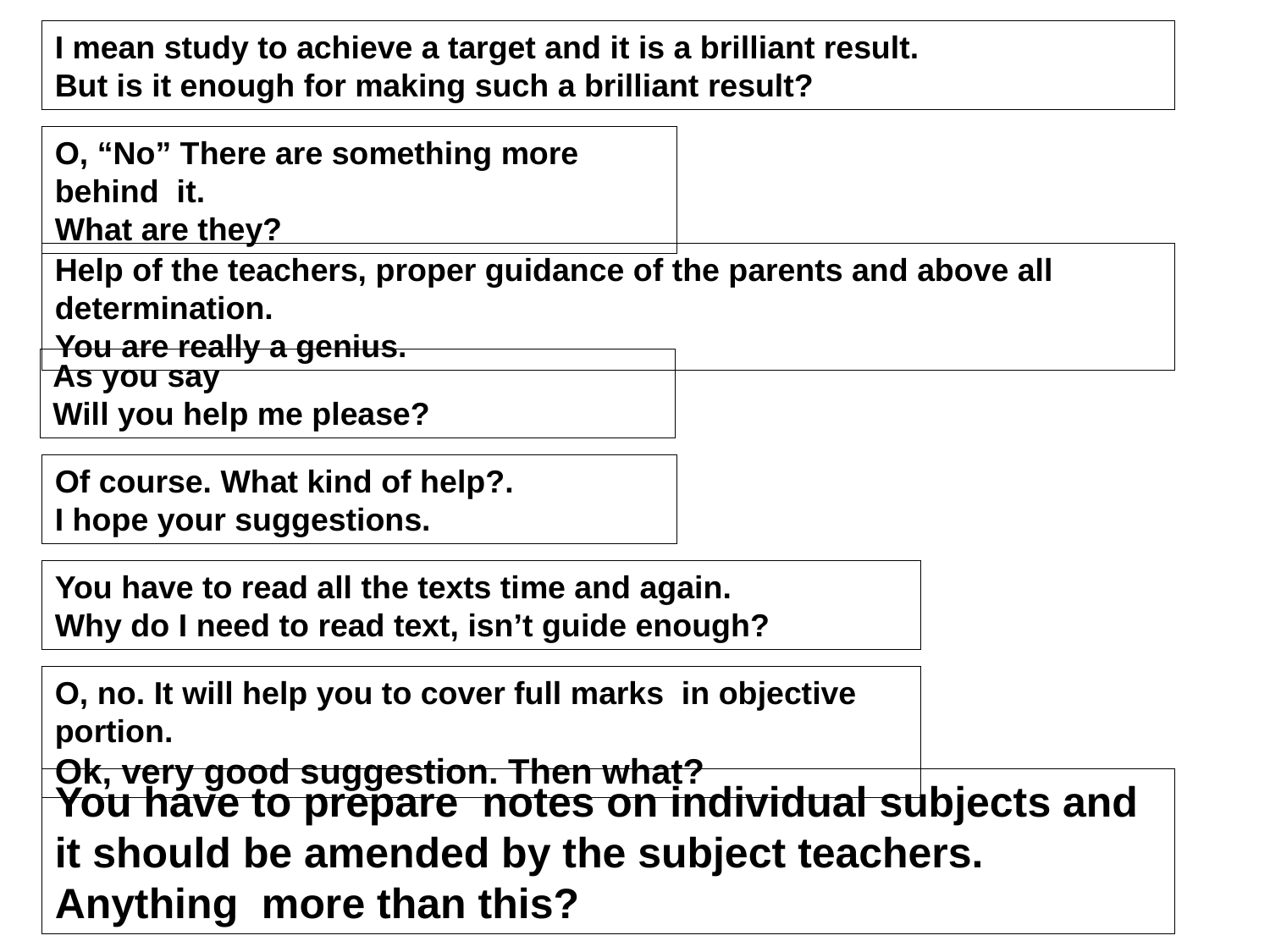

I mean study to achieve a target and it is a brilliant result.
But is it enough for making such a brilliant result?
O, “No” There are something more behind  it.
What are they?
Help of the teachers, proper guidance of the parents and above all  determination.
You are really a genius.
As you say
Will you help me please?
Of course. What kind of help?.
I hope your suggestions.
You have to read all the texts time and again.
Why do I need to read text, isn’t guide enough?
O, no. It will help you to cover full marks  in objective portion.
Ok, very good suggestion. Then what?
You have to prepare  notes on individual subjects and it should be amended by the subject teachers.
Anything  more than this?